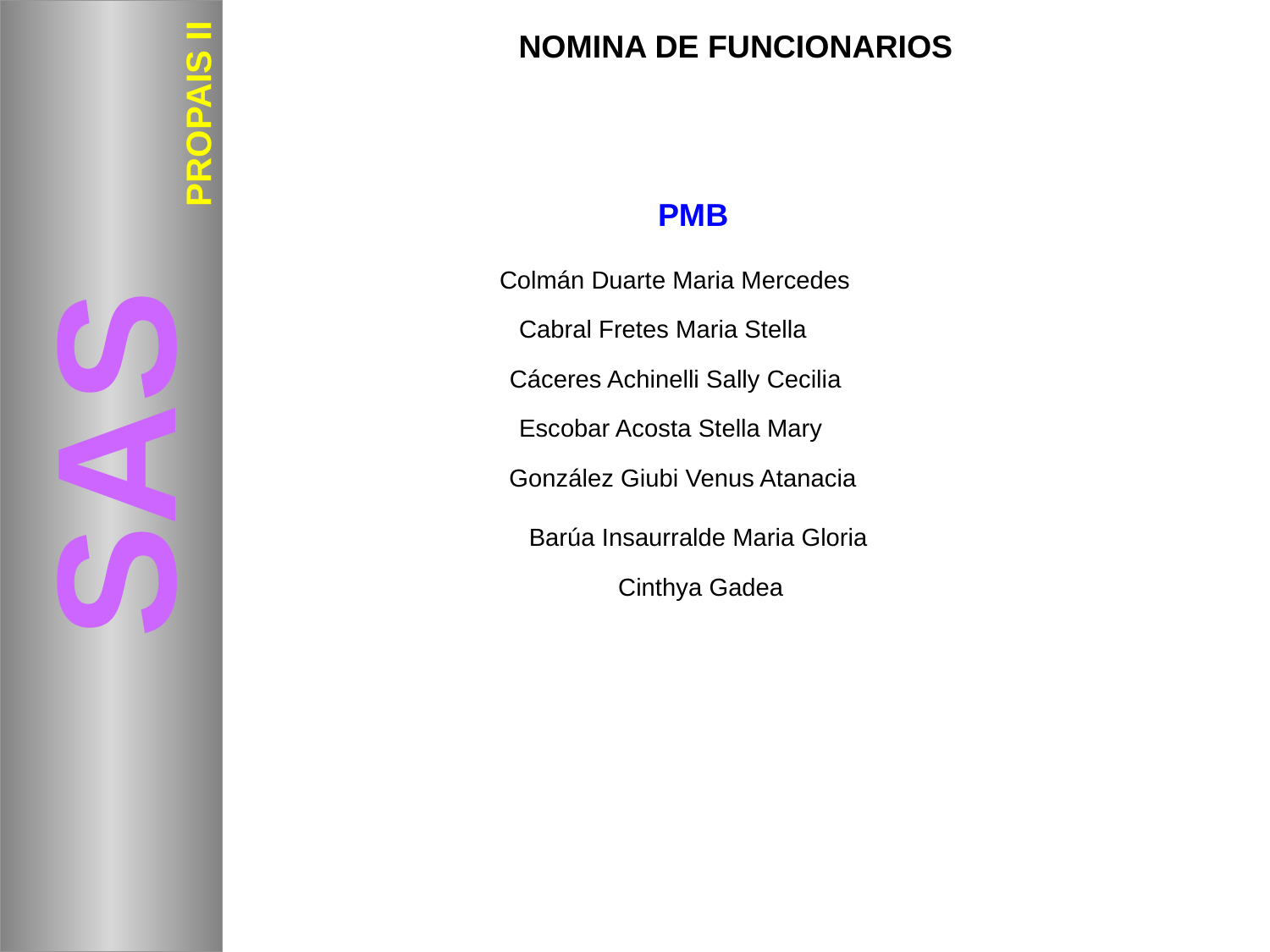

NOMINA DE FUNCIONARIOS
PROPAIS II
PMB
Colmán Duarte Maria Mercedes
Cabral Fretes Maria Stella
SAS
Cáceres Achinelli Sally Cecilia
Escobar Acosta Stella Mary
González Giubi Venus Atanacia
Barúa Insaurralde Maria Gloria
Cinthya Gadea